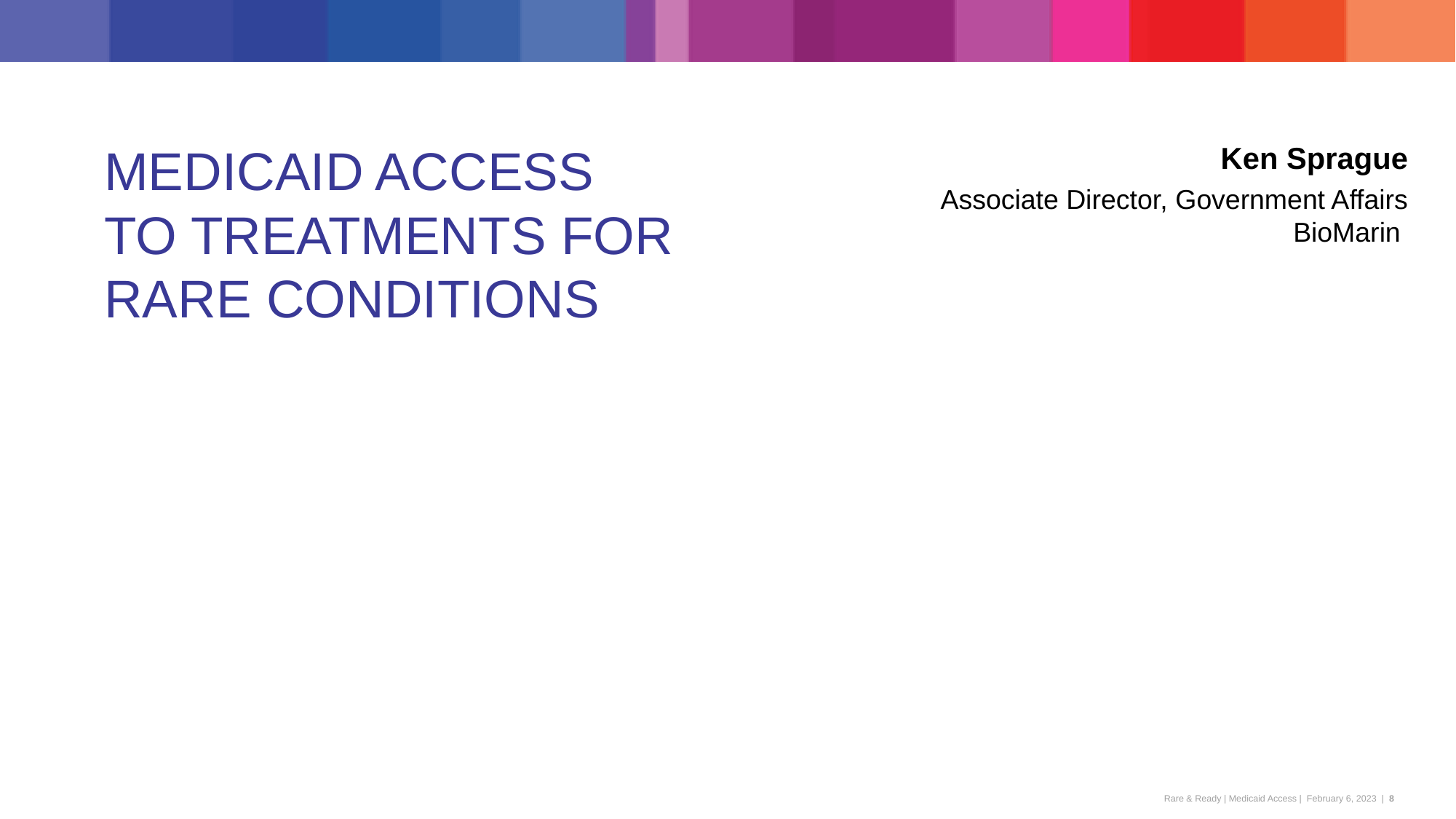

# MEDICAID ACCESS TO TREATMENTS FOR RARE CONDITIONS
Ken Sprague
Associate Director, Government Affairs
BioMarin